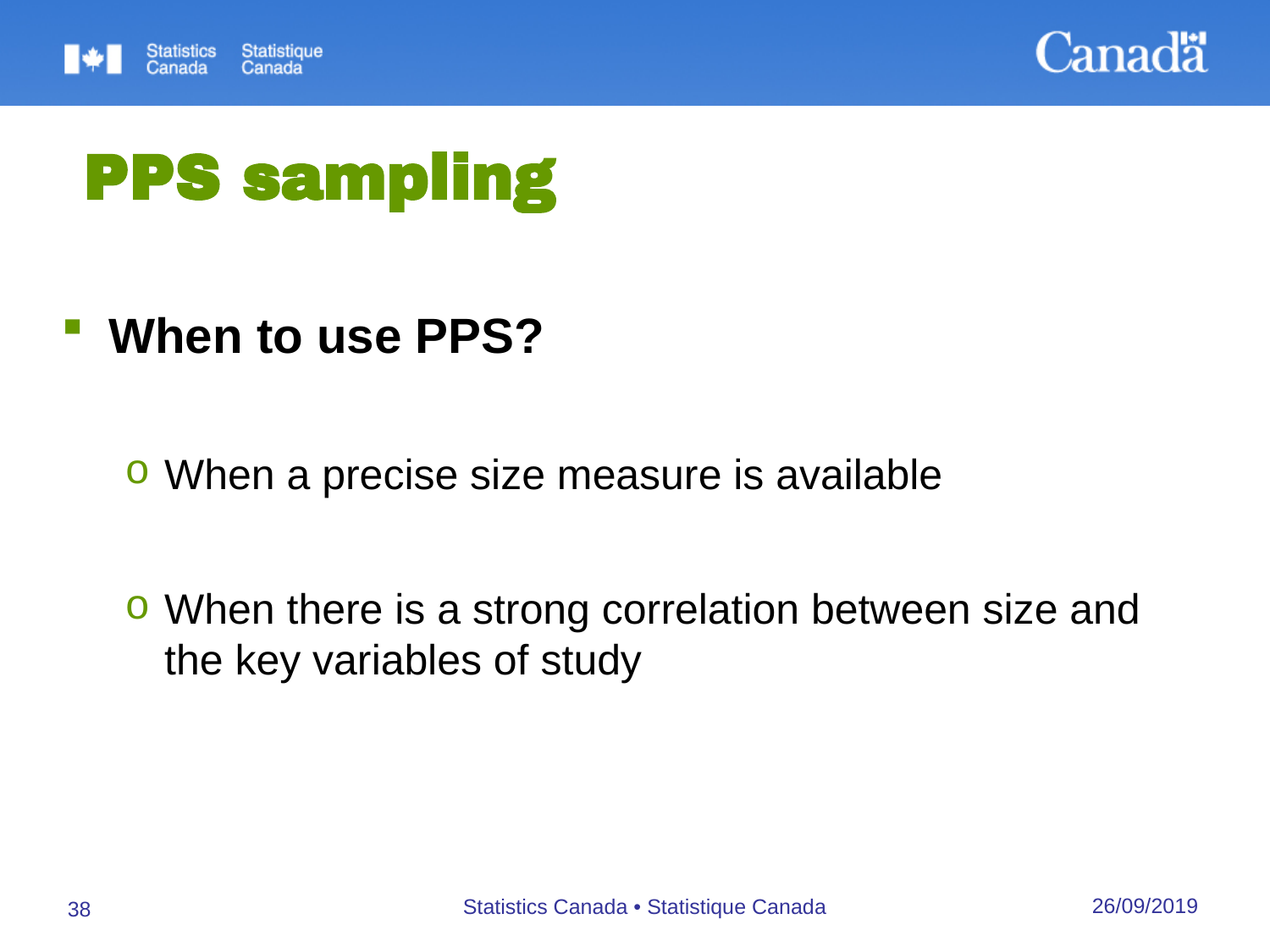

# PPS sampling
When to use PPS?

When a precise size measure is available

When there is a strong correlation between size and the key variables of study
26/09/2019
Statistics Canada • Statistique Canada
38